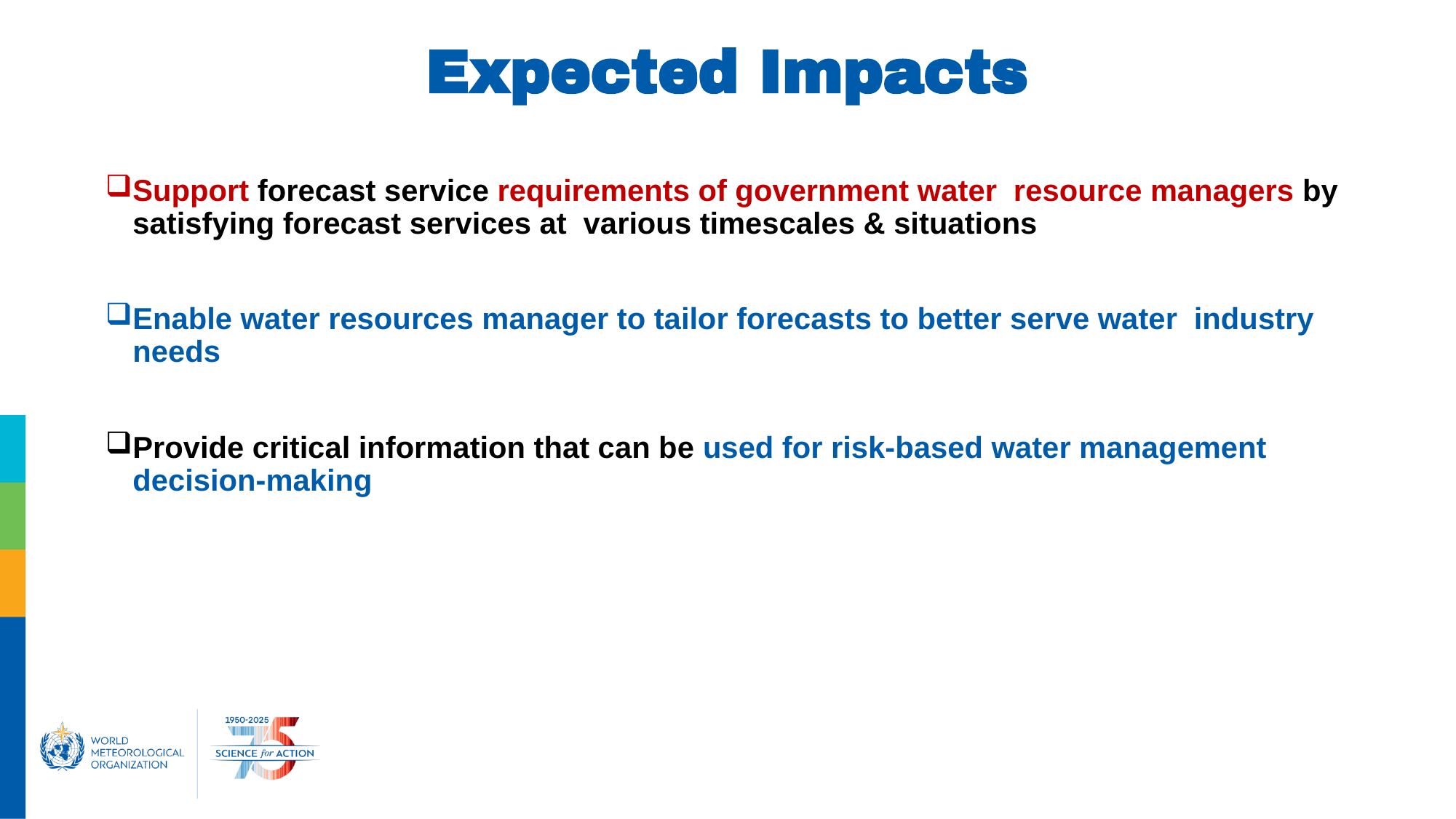

# Expected Impacts
Support forecast service requirements of government water  resource managers by satisfying forecast services at  various timescales & situations

Enable water resources manager to tailor forecasts to better serve water  industry needs

Provide critical information that can be used for risk-based water management decision-making